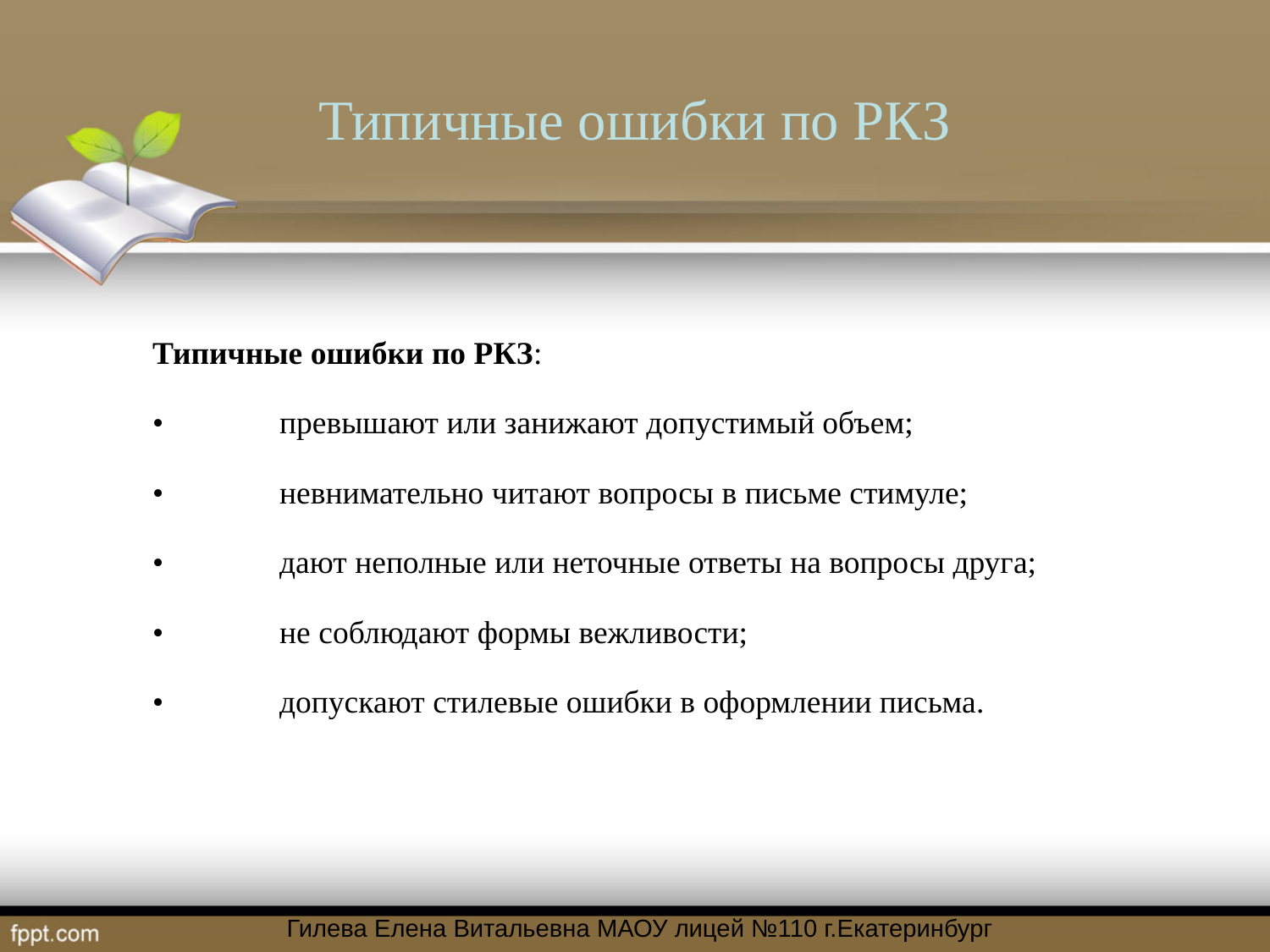

# Типичные ошибки по РКЗ
Типичные ошибки по РКЗ:
•	превышают или занижают допустимый объем;
•	невнимательно читают вопросы в письме стимуле;
•	дают неполные или неточные ответы на вопросы друга;
•	не соблюдают формы вежливости;
•	допускают стилевые ошибки в оформлении письма.
Гилева Елена Витальевна МАОУ лицей №110 г.Екатеринбург